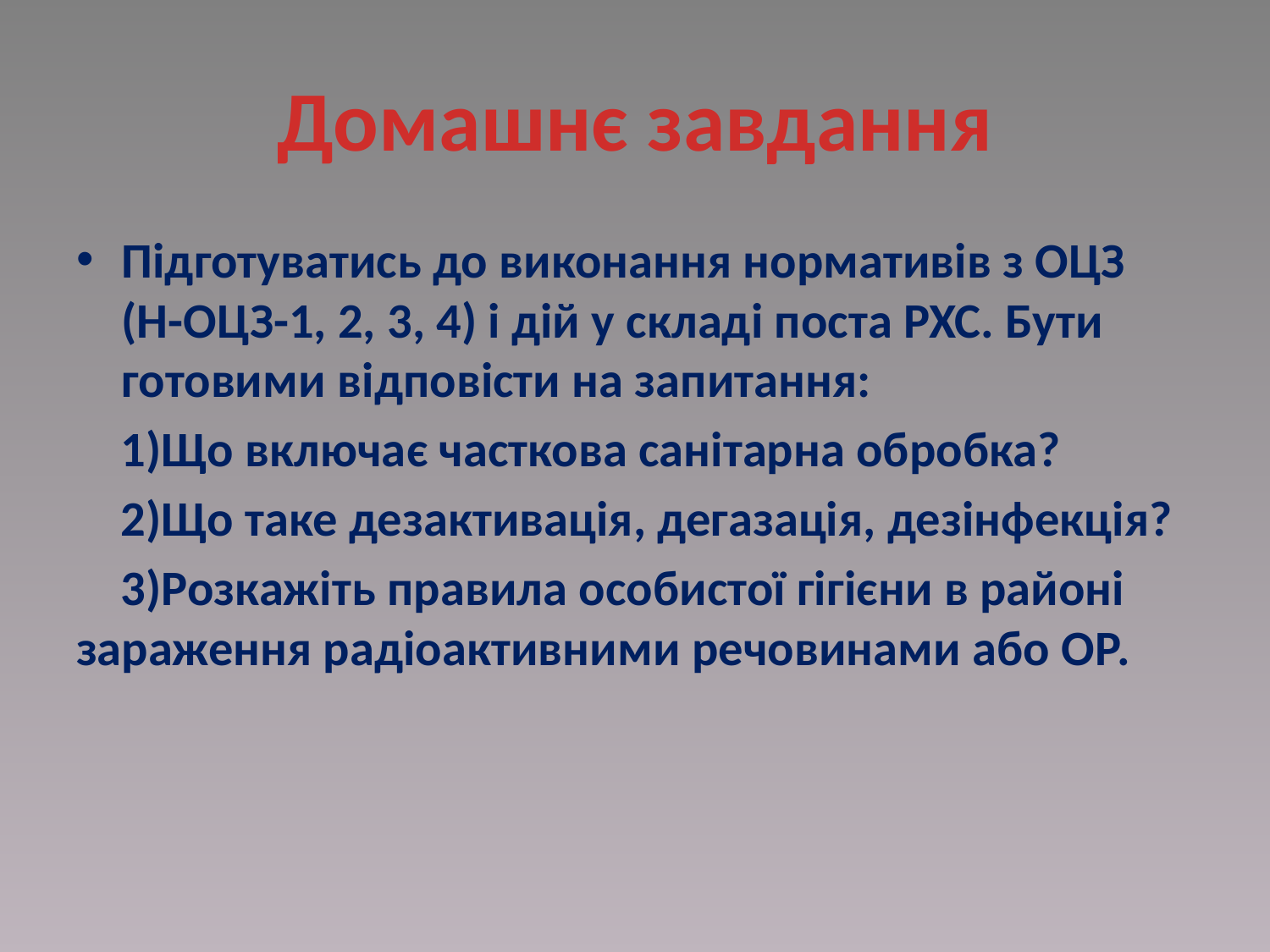

# Домашнє завдання
Підготуватись до виконання нормативів з ОЦЗ (Н-ОЦЗ-1, 2, 3, 4) і дій у складі поста РХС. Бути готовими відповісти на запитання:
    1)Що включає часткова санітарна обробка?
    2)Що таке дезактивація, дегазація, дезінфекція?
    3)Розкажіть правила особистої гігієни в районі зараження радіоактивними речовинами або ОР.